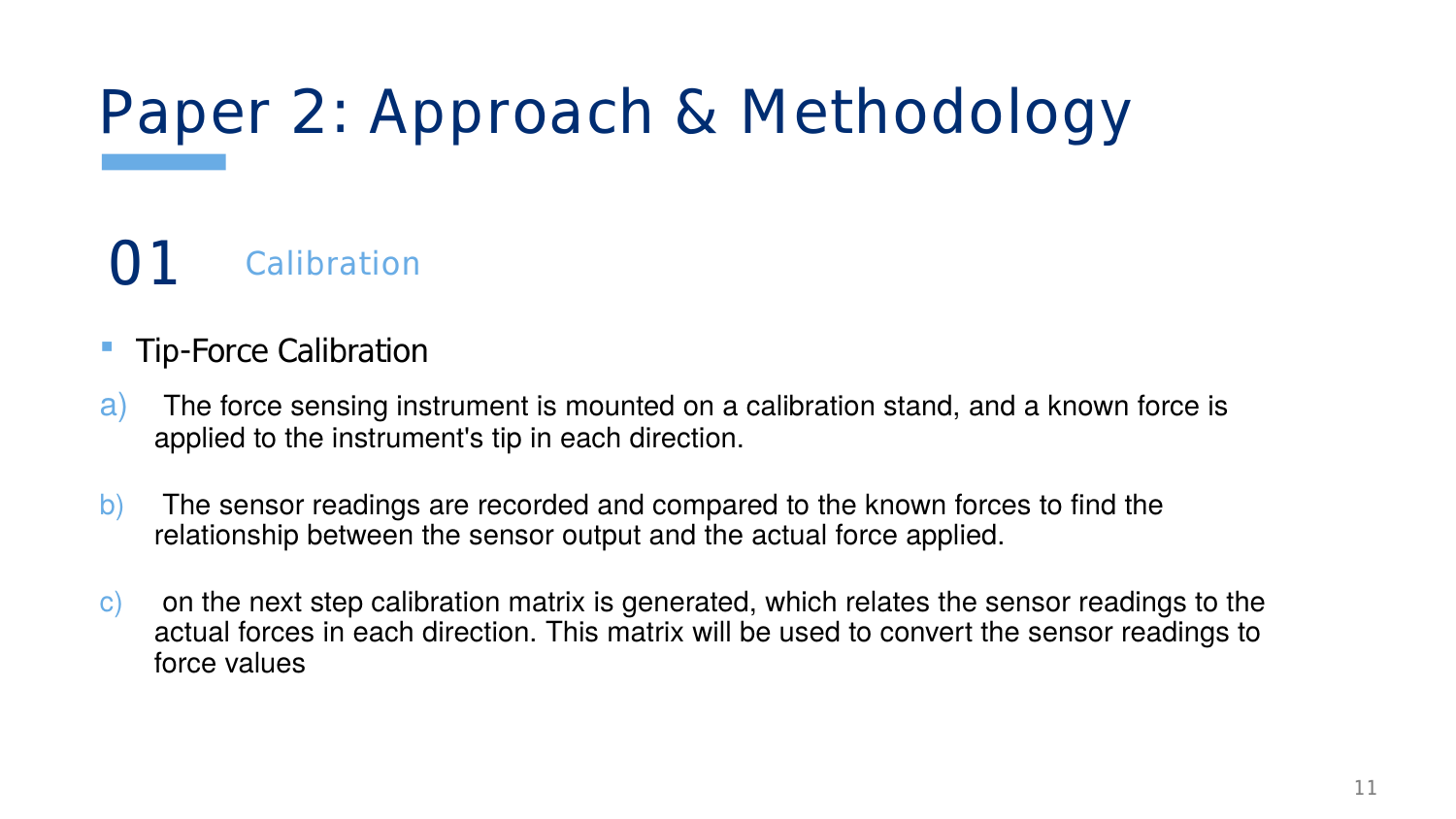

# Paper 2: Approach & Methodology
01
Calibration
Tip-Force Calibration
 The force sensing instrument is mounted on a calibration stand, and a known force is applied to the instrument's tip in each direction.
 The sensor readings are recorded and compared to the known forces to find the relationship between the sensor output and the actual force applied.
 on the next step calibration matrix is generated, which relates the sensor readings to the actual forces in each direction. This matrix will be used to convert the sensor readings to force values